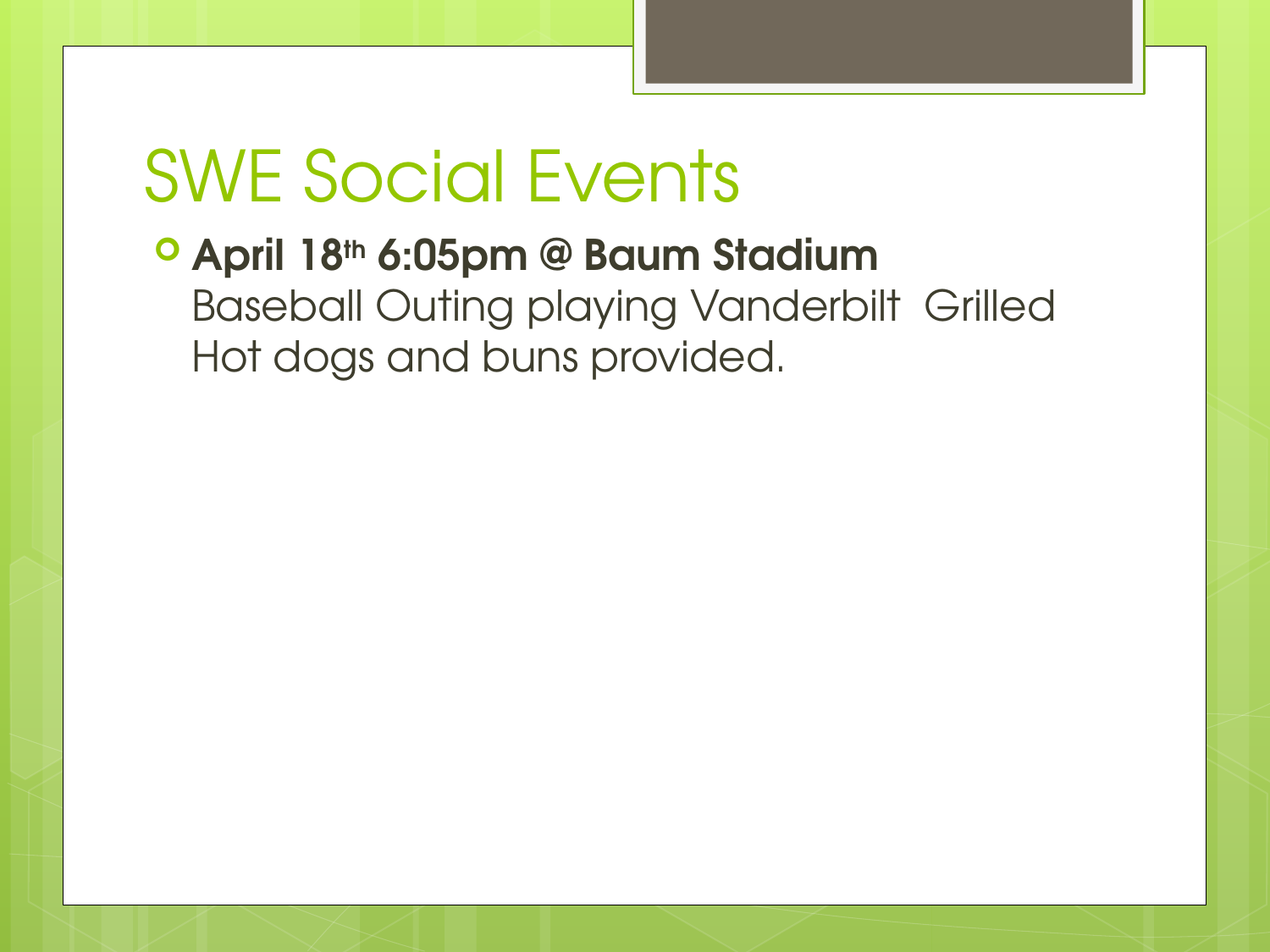

# SWE Social Events
April 18th 6:05pm @ Baum Stadium Baseball Outing playing Vanderbilt  Grilled Hot dogs and buns provided.